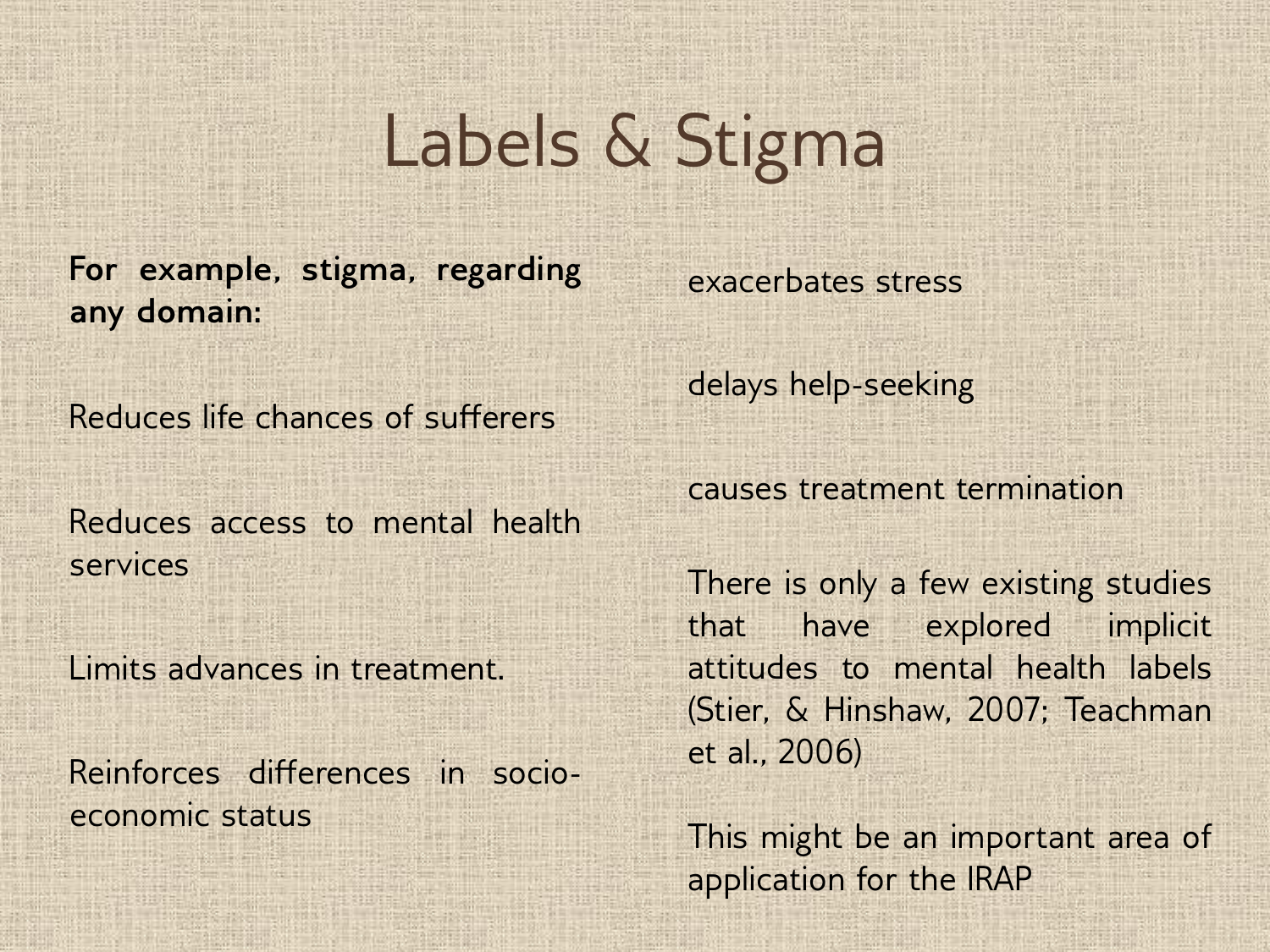

# Labels & Stigma

For example, stigma, regarding any domain:

Reduces life chances of sufferers

Reduces access to mental health services

Limits advances in treatment.

Reinforces differences in socio-economic status

exacerbates stress

delays help-seeking

causes treatment termination

There is only a few existing studies that have explored implicit attitudes to mental health labels (Stier, & Hinshaw, 2007; Teachman et al., 2006)

This might be an important area of application for the IRAP